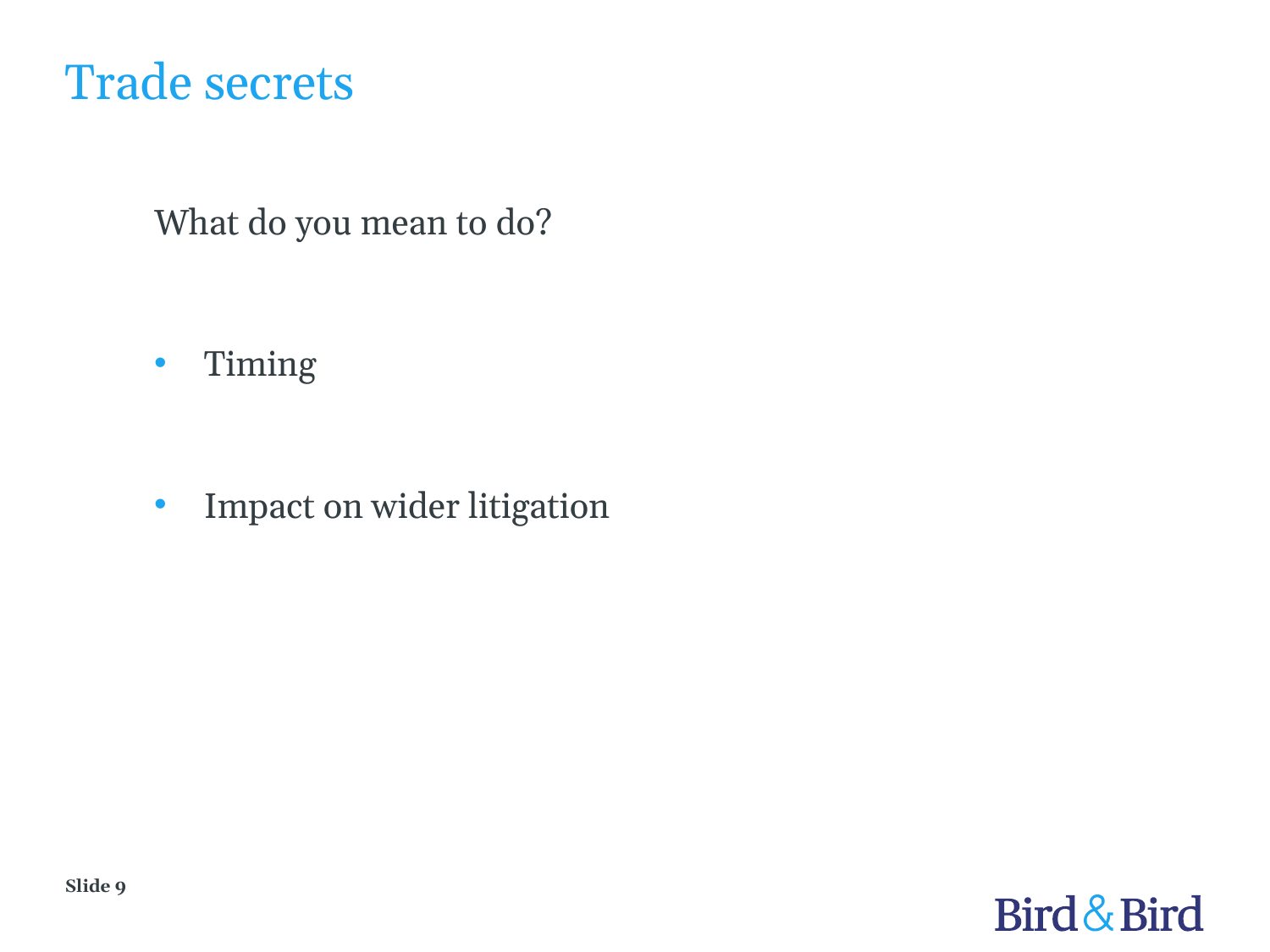

# Trade secrets

What do you mean to do?

Timing

Impact on wider litigation

Slide 9